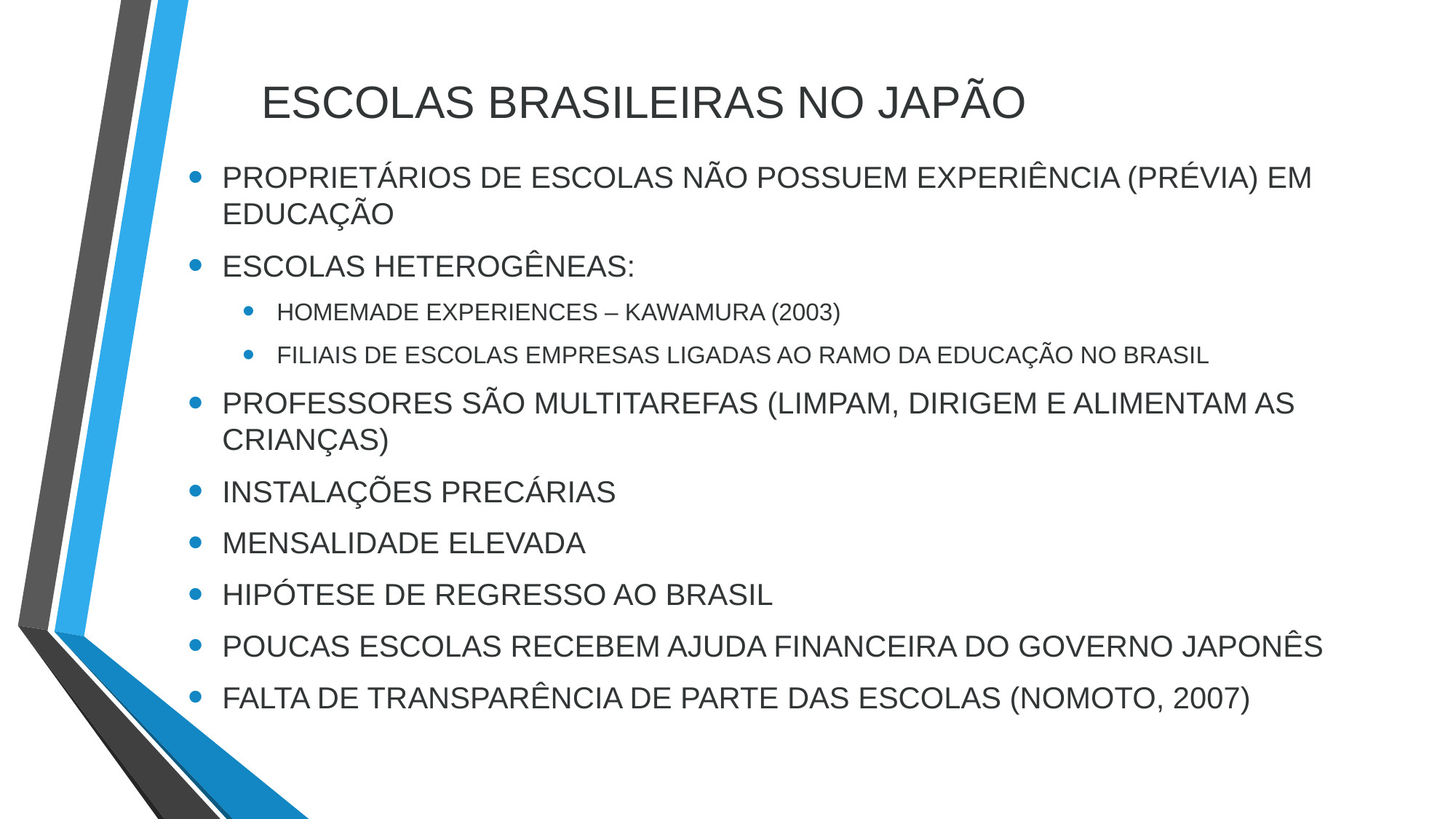

# ESCOLAS BRASILEIRAS NO JAPÃO
PROPRIETÁRIOS DE ESCOLAS NÃO POSSUEM EXPERIÊNCIA (PRÉVIA) EM EDUCAÇÃO
ESCOLAS HETEROGÊNEAS:
HOMEMADE EXPERIENCES – KAWAMURA (2003)
FILIAIS DE ESCOLAS EMPRESAS LIGADAS AO RAMO DA EDUCAÇÃO NO BRASIL
PROFESSORES SÃO MULTITAREFAS (LIMPAM, DIRIGEM E ALIMENTAM AS CRIANÇAS)
INSTALAÇÕES PRECÁRIAS
MENSALIDADE ELEVADA
HIPÓTESE DE REGRESSO AO BRASIL
POUCAS ESCOLAS RECEBEM AJUDA FINANCEIRA DO GOVERNO JAPONÊS
FALTA DE TRANSPARÊNCIA DE PARTE DAS ESCOLAS (NOMOTO, 2007)